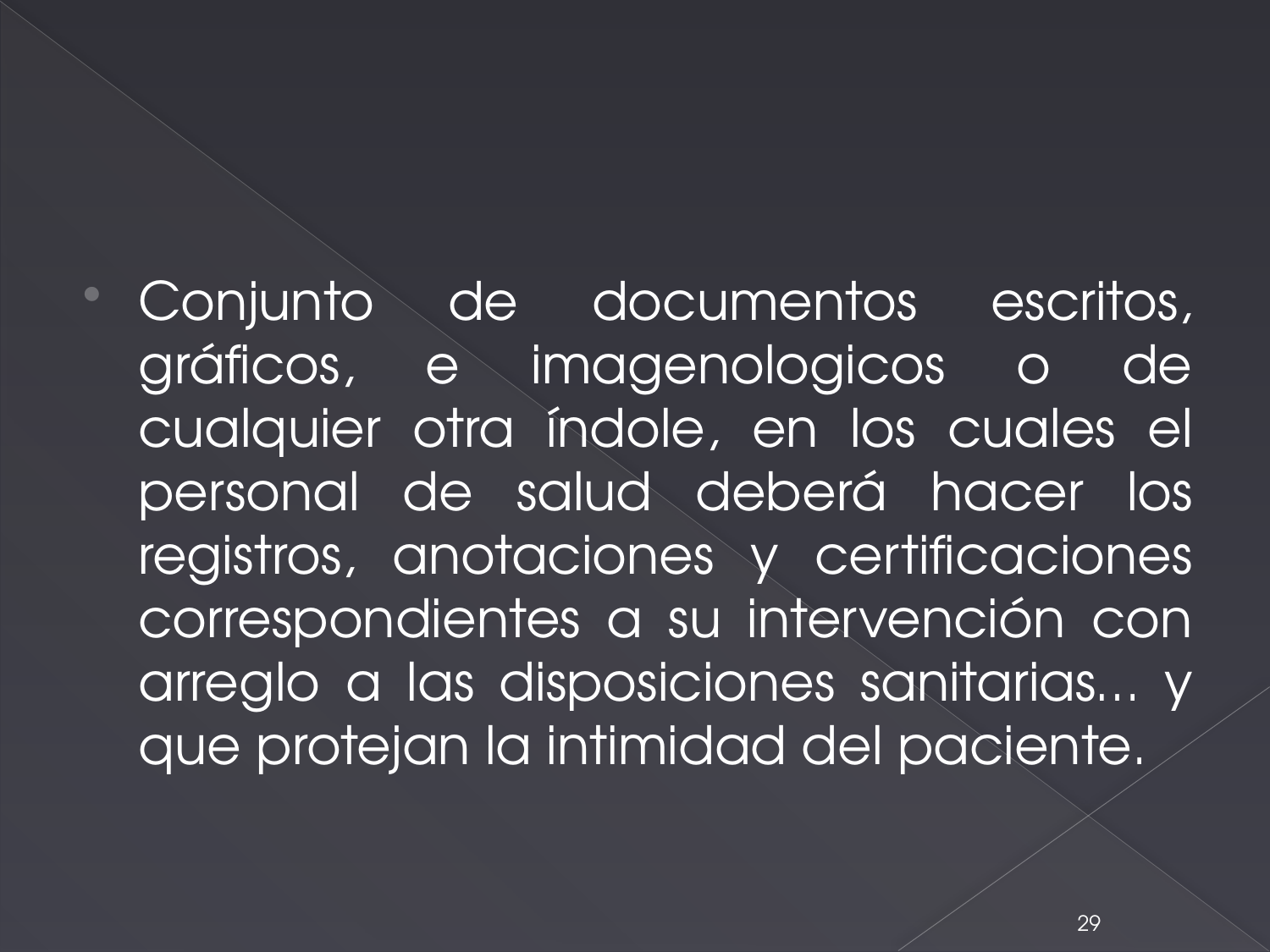

#
Conjunto de documentos escritos, gráficos, e imagenologicos o de cualquier otra índole, en los cuales el personal de salud deberá hacer los registros, anotaciones y certificaciones correspondientes a su intervención con arreglo a las disposiciones sanitarias… y que protejan la intimidad del paciente.

29